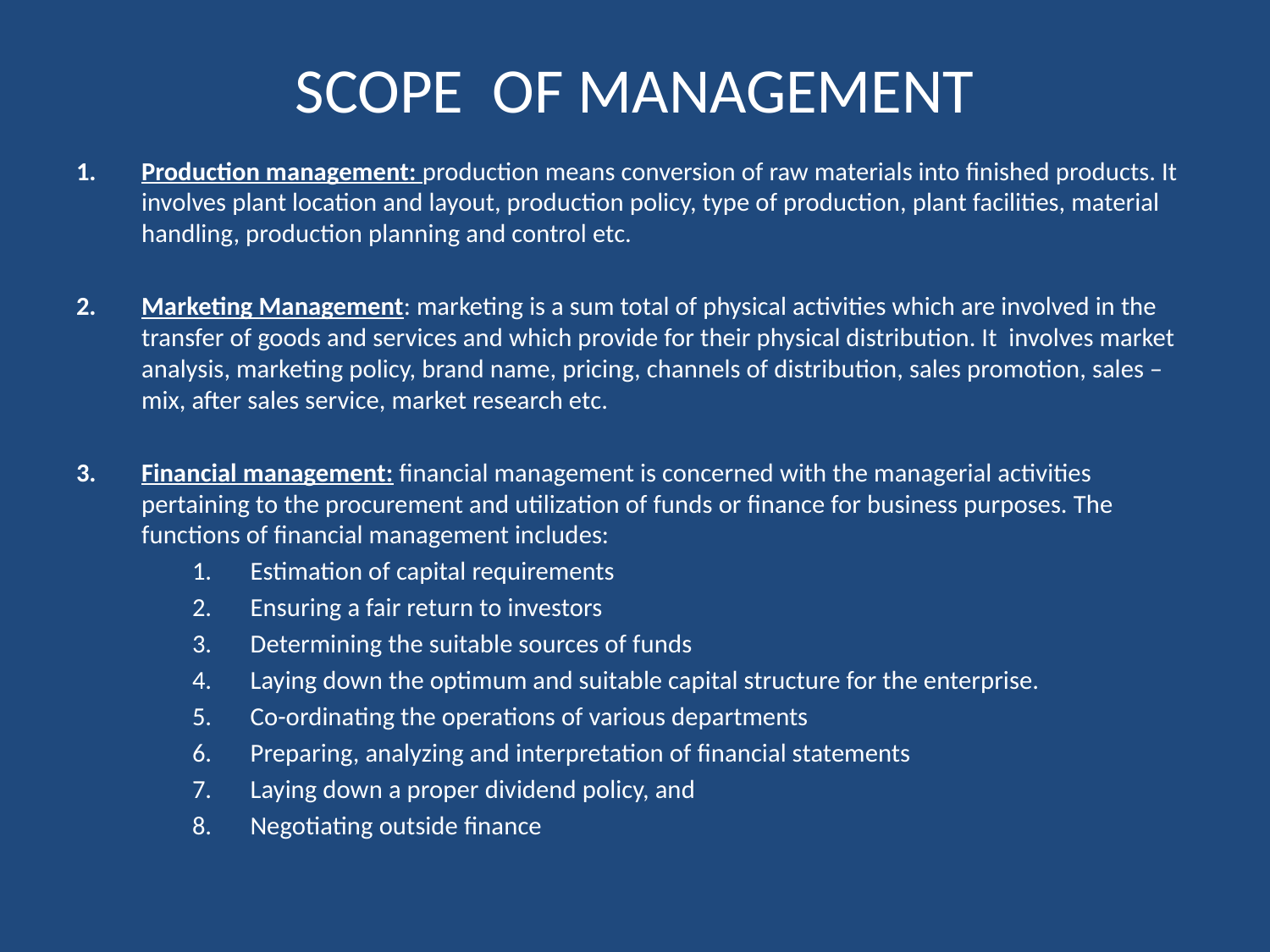

# SCOPE  OF MANAGEMENT
Production management: production means conversion of raw materials into finished products. It involves plant location and layout, production policy, type of production, plant facilities, material handling, production planning and control etc.

Marketing Management: marketing is a sum total of physical activities which are involved in the transfer of goods and services and which provide for their physical distribution. It  involves market analysis, marketing policy, brand name, pricing, channels of distribution, sales promotion, sales – mix, after sales service, market research etc.

Financial management: financial management is concerned with the managerial activities pertaining to the procurement and utilization of funds or finance for business purposes. The functions of financial management includes:
Estimation of capital requirements
Ensuring a fair return to investors
Determining the suitable sources of funds
Laying down the optimum and suitable capital structure for the enterprise.
Co-ordinating the operations of various departments
Preparing, analyzing and interpretation of financial statements
Laying down a proper dividend policy, and
Negotiating outside finance